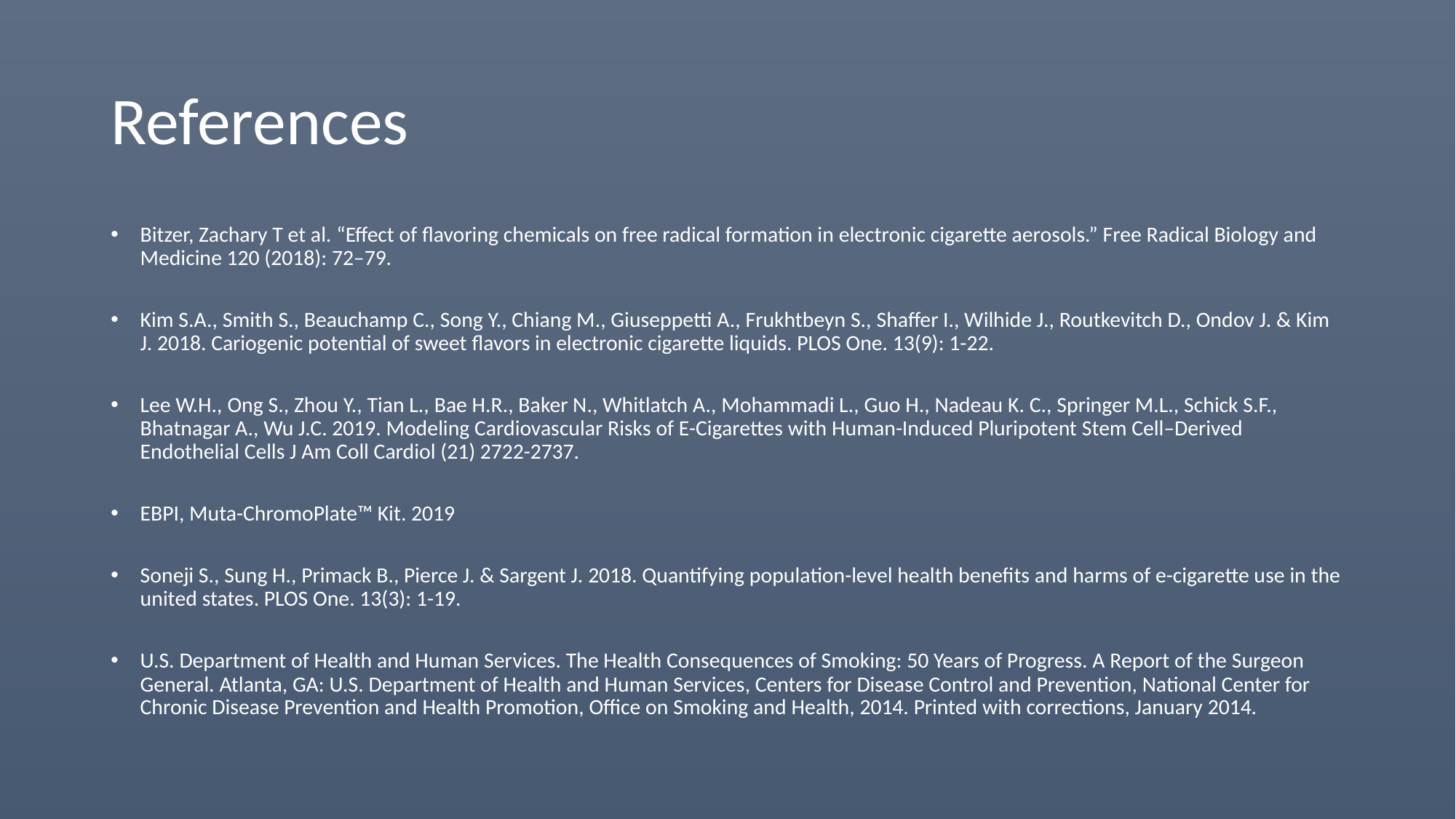

# References
Bitzer, Zachary T et al. “Effect of flavoring chemicals on free radical formation in electronic cigarette aerosols.” Free Radical Biology and Medicine 120 (2018): 72–79.

Kim S.A., Smith S., Beauchamp C., Song Y., Chiang M., Giuseppetti A., Frukhtbeyn S., Shaffer I., Wilhide J., Routkevitch D., Ondov J. & Kim J. 2018. Cariogenic potential of sweet flavors in electronic cigarette liquids. PLOS One. 13(9): 1-22.

Lee W.H., Ong S., Zhou Y., Tian L., Bae H.R., Baker N., Whitlatch A., Mohammadi L., Guo H., Nadeau K. C., Springer M.L., Schick S.F., Bhatnagar A., Wu J.C. 2019. Modeling Cardiovascular Risks of E-Cigarettes with Human-Induced Pluripotent Stem Cell–Derived Endothelial Cells J Am Coll Cardiol (21) 2722-2737.

EBPI, Muta-ChromoPlate™ Kit. 2019

Soneji S., Sung H., Primack B., Pierce J. & Sargent J. 2018. Quantifying population-level health benefits and harms of e-cigarette use in the united states. PLOS One. 13(3): 1-19.

U.S. Department of Health and Human Services. The Health Consequences of Smoking: 50 Years of Progress. A Report of the Surgeon General. Atlanta, GA: U.S. Department of Health and Human Services, Centers for Disease Control and Prevention, National Center for Chronic Disease Prevention and Health Promotion, Office on Smoking and Health, 2014. Printed with corrections, January 2014.